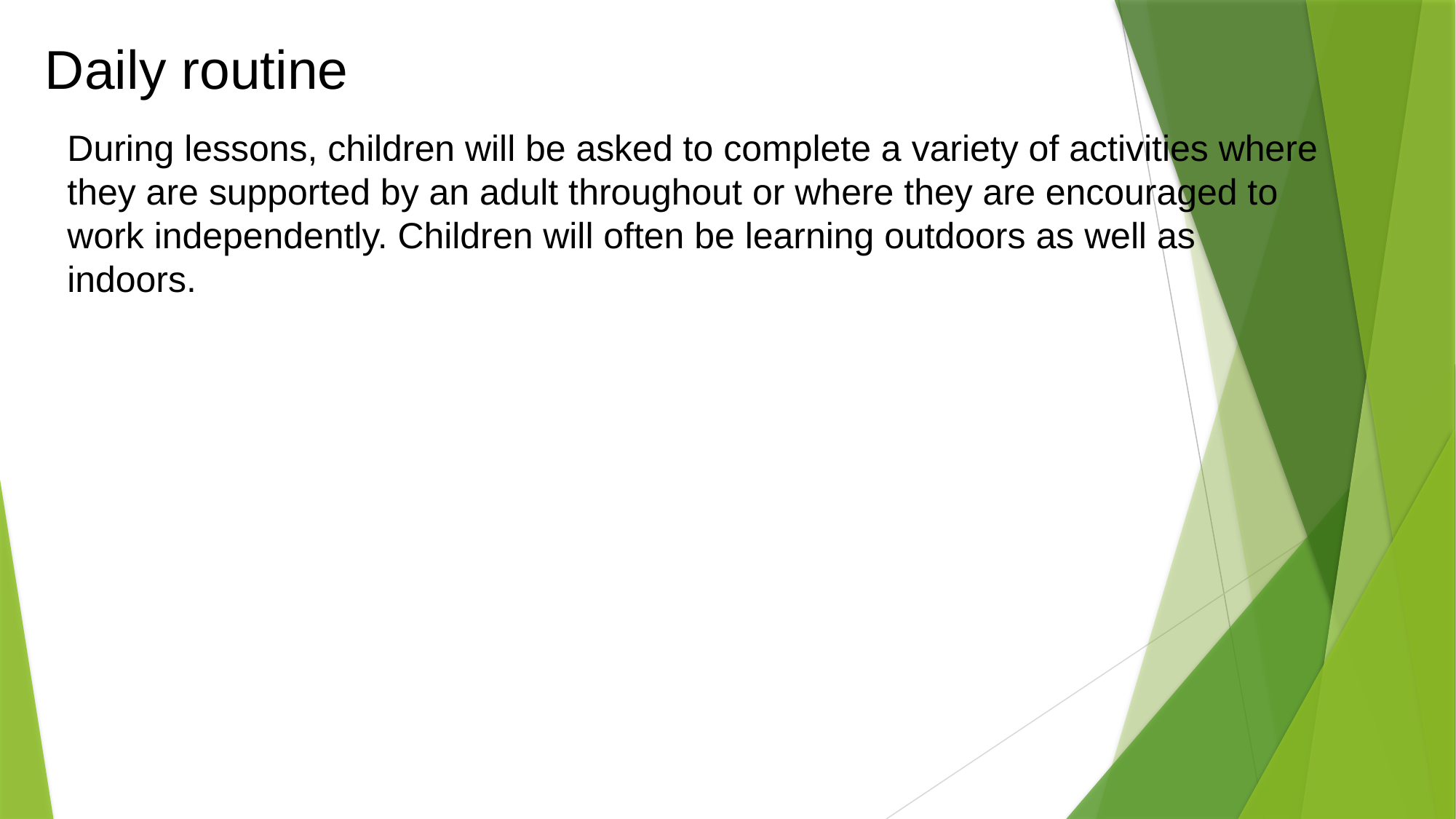

Daily routine
During lessons, children will be asked to complete a variety of activities where they are supported by an adult throughout or where they are encouraged to work independently. Children will often be learning outdoors as well as indoors.